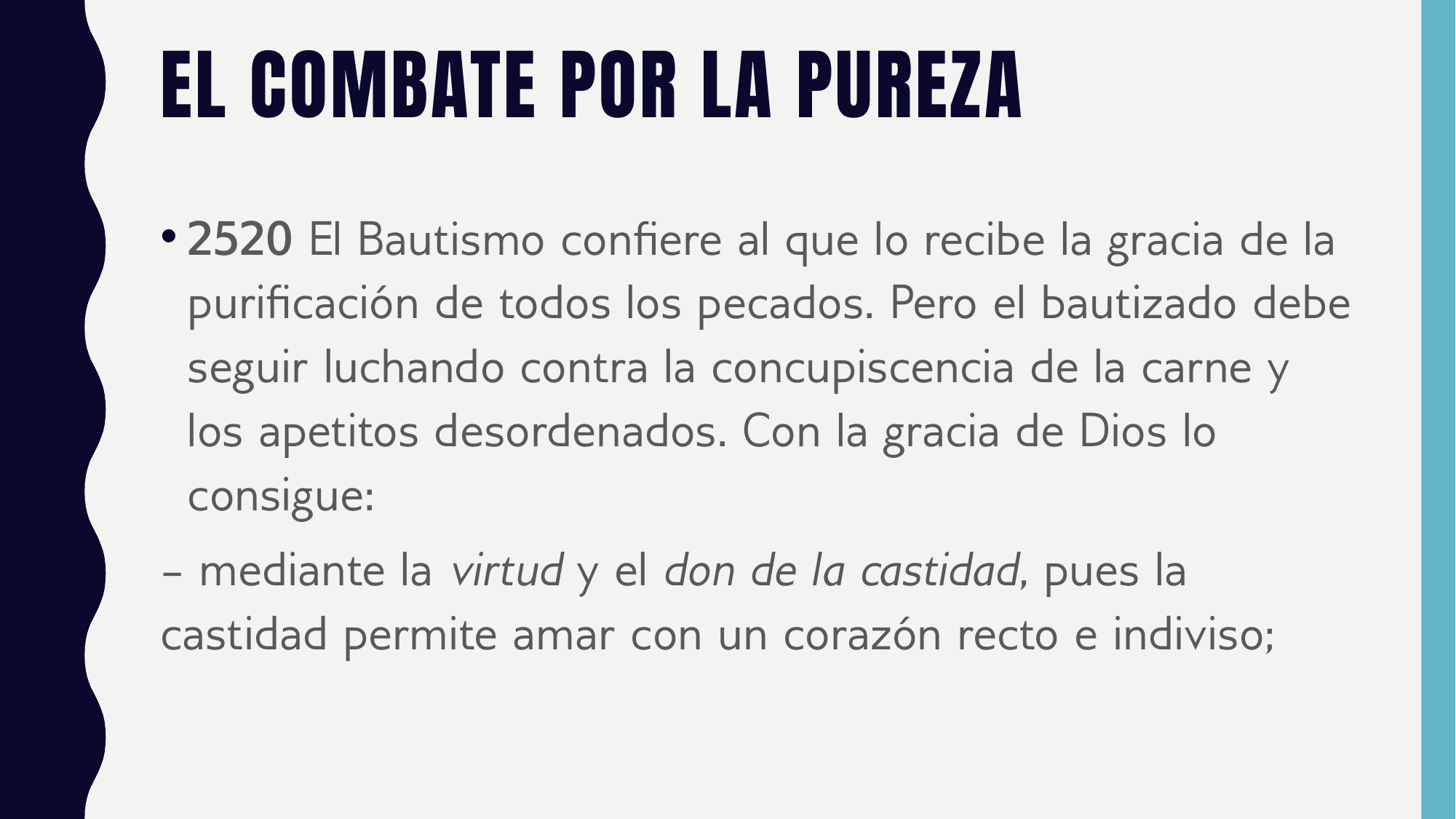

# EL COMBATE POR LA PUREZA
2520 El Bautismo confiere al que lo recibe la gracia de la purificación de todos los pecados. Pero el bautizado debe seguir luchando contra la concupiscencia de la carne y los apetitos desordenados. Con la gracia de Dios lo consigue:
– mediante la virtud y el don de la castidad, pues la castidad permite amar con un corazón recto e indiviso;